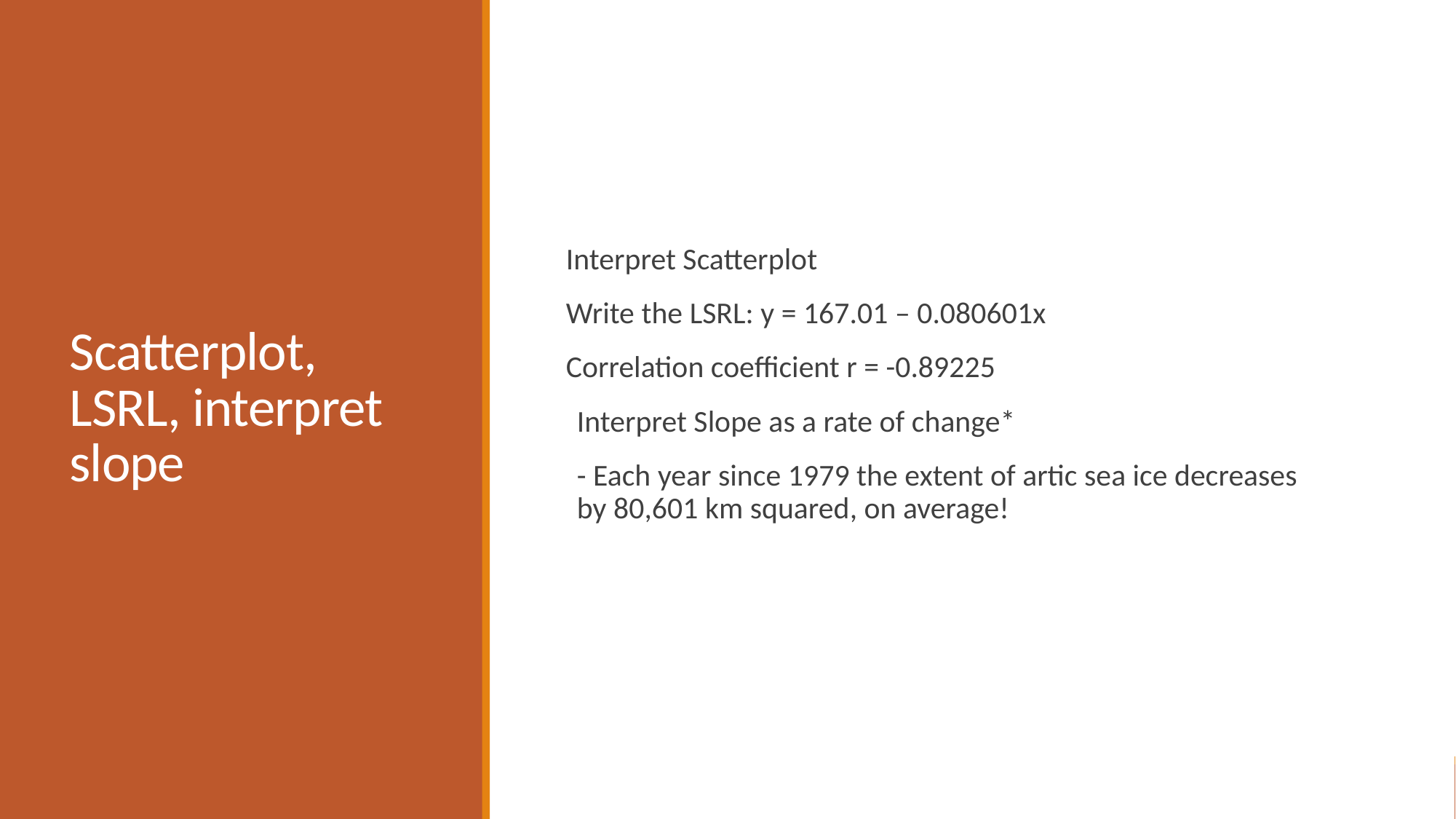

# Scatterplot, LSRL, interpret slope

Interpret Scatterplot
Write the LSRL: y = 167.01 – 0.080601x
Correlation coefficient r = -0.89225
Interpret Slope as a rate of change*
- Each year since 1979 the extent of artic sea ice decreases by 80,601 km squared, on average!